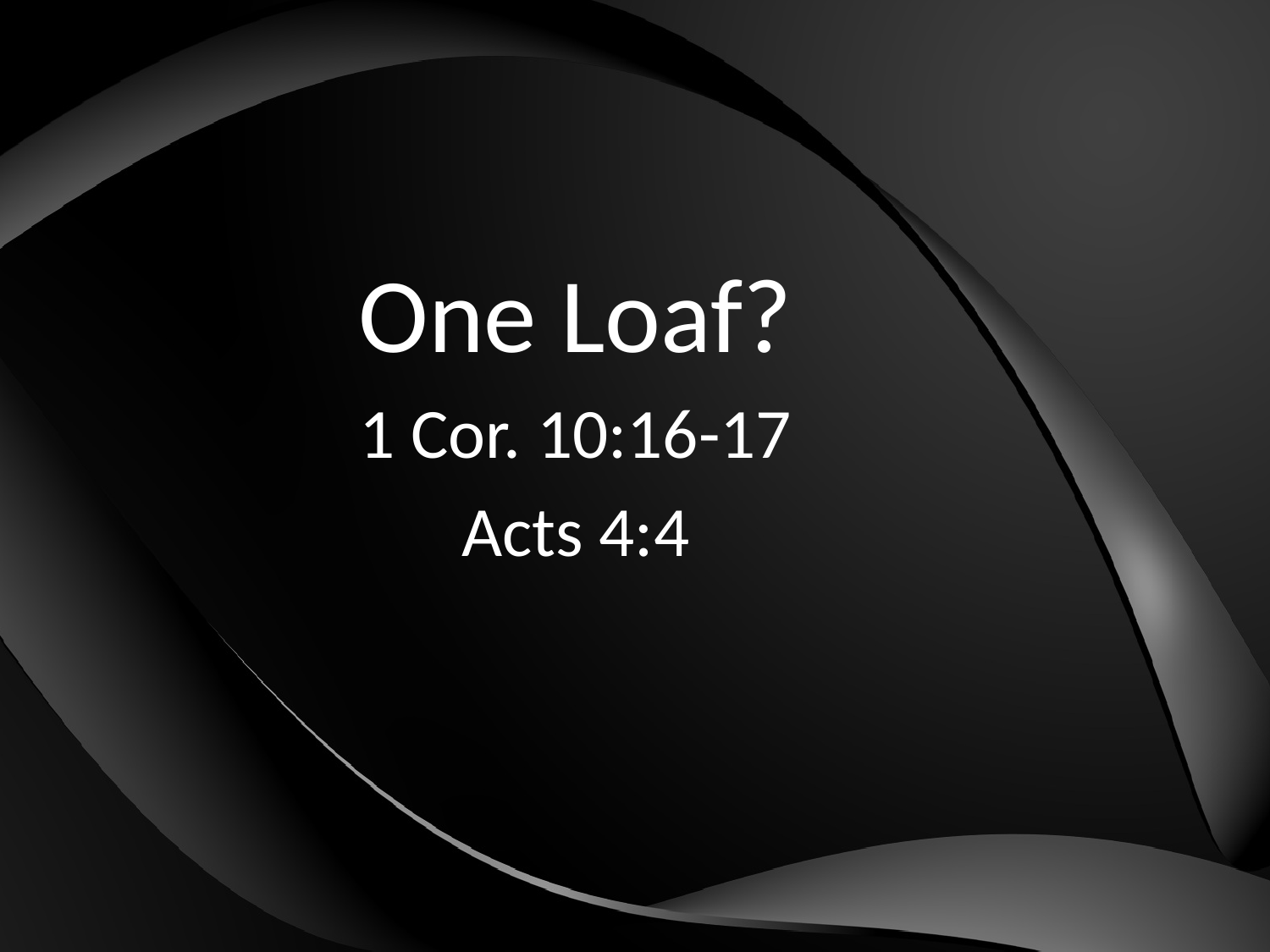

One Loaf?
1 Cor. 10:16-17
Acts 4:4